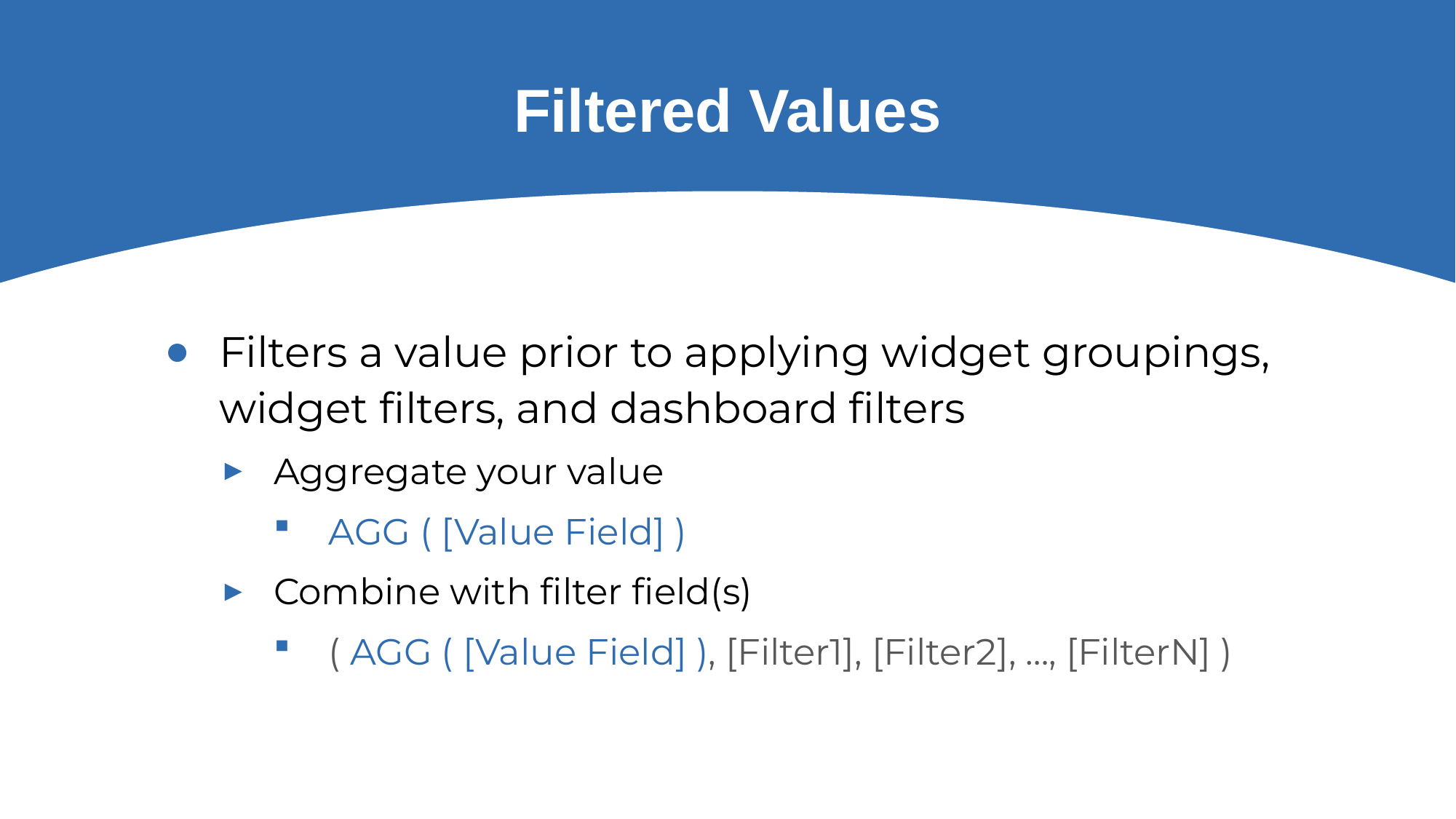

# Filtered Values
Filters a value prior to applying widget groupings, widget filters, and dashboard filters
Aggregate your value
AGG ( [Value Field] )
Combine with filter field(s)
( AGG ( [Value Field] ), [Filter1], [Filter2], …, [FilterN] )